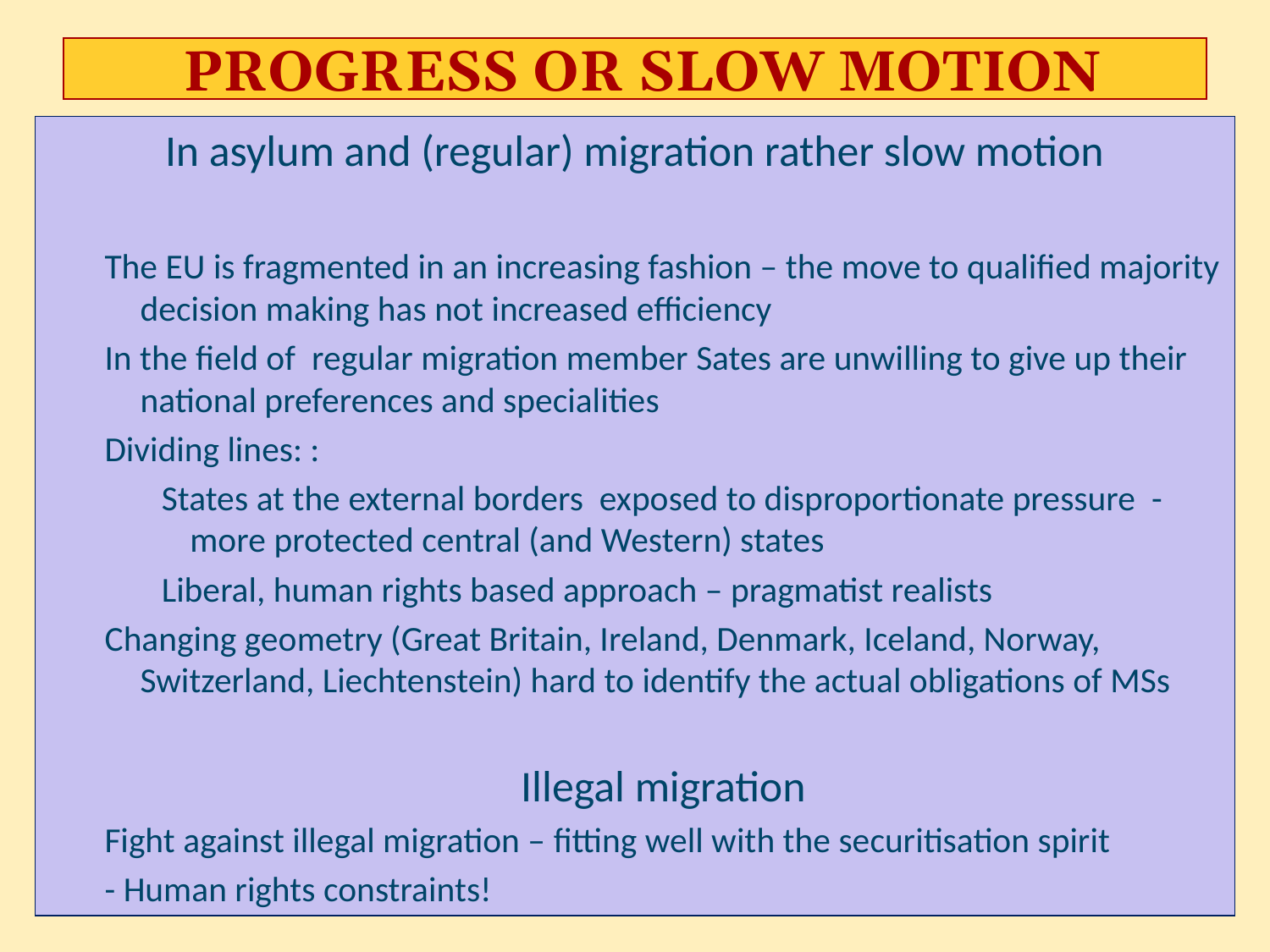

# Progress or slow motion
In asylum and (regular) migration rather slow motion

The EU is fragmented in an increasing fashion – the move to qualified majority decision making has not increased efficiency
In the field of  regular migration member Sates are unwilling to give up their national preferences and specialities
Dividing lines: :
States at the external borders  exposed to disproportionate pressure  - more protected central (and Western) states
Liberal, human rights based approach – pragmatist realists
Changing geometry (Great Britain, Ireland, Denmark, Iceland, Norway, Switzerland, Liechtenstein) hard to identify the actual obligations of MSs

Illegal migration
Fight against illegal migration – fitting well with the securitisation spirit
- Human rights constraints!